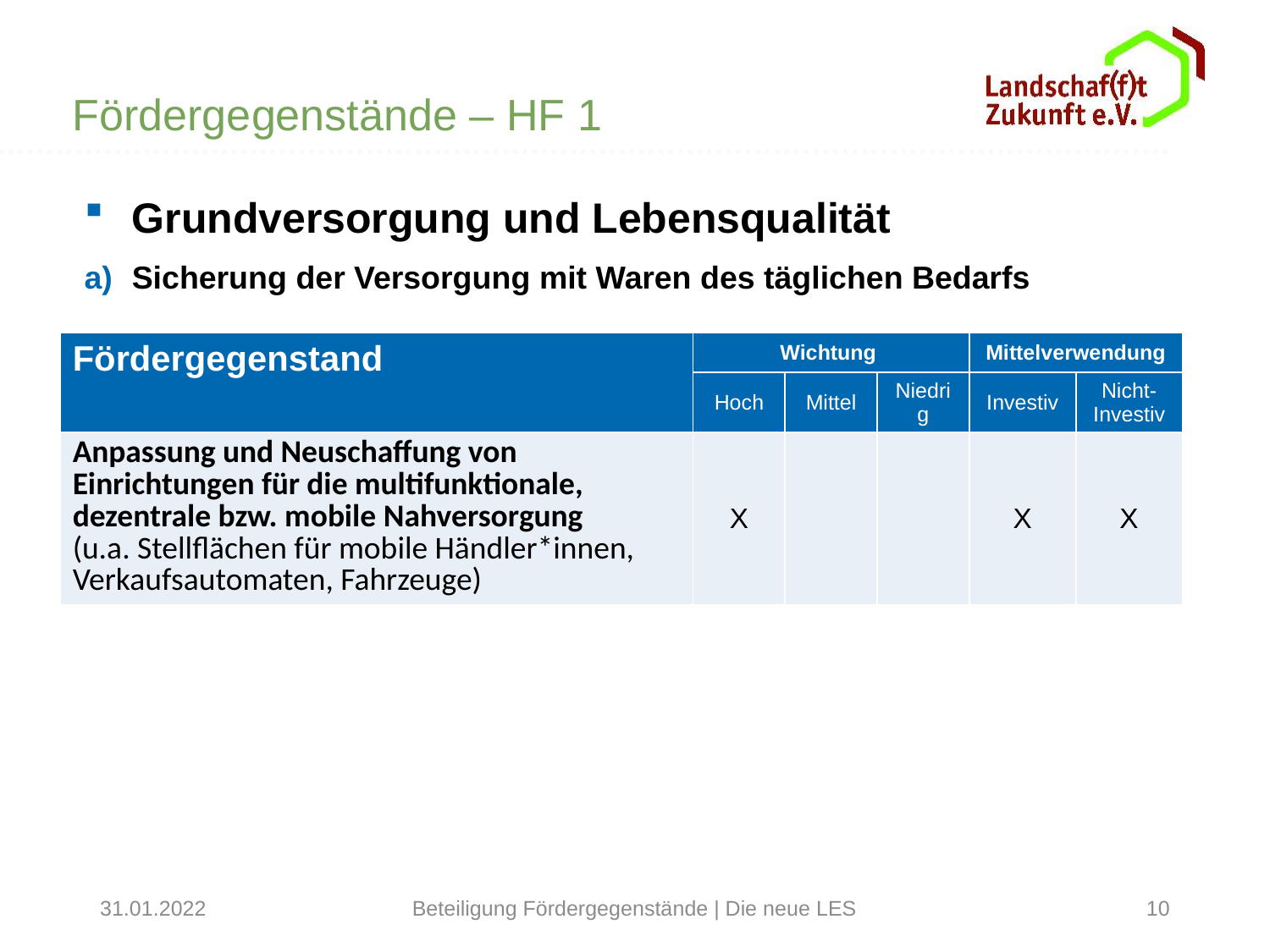

Fördergegenstände – HF 1
Grundversorgung und Lebensqualität
Sicherung der Versorgung mit Waren des täglichen Bedarfs
| Fördergegenstand | Wichtung |  |  | Mittelverwendung |  |
| --- | --- | --- | --- | --- | --- |
|  | Hoch | Mittel | Niedrig | Investiv | Nicht-Investiv |
| Anpassung und Neuschaffung von Einrichtungen für die multifunktionale, dezentrale bzw. mobile Nahversorgung (u.a. Stellflächen für mobile Händler\*innen, Verkaufsautomaten, Fahrzeuge) | X |  |  | X | X |
31.01.2022
Beteiligung Fördergegenstände | Die neue LES
10